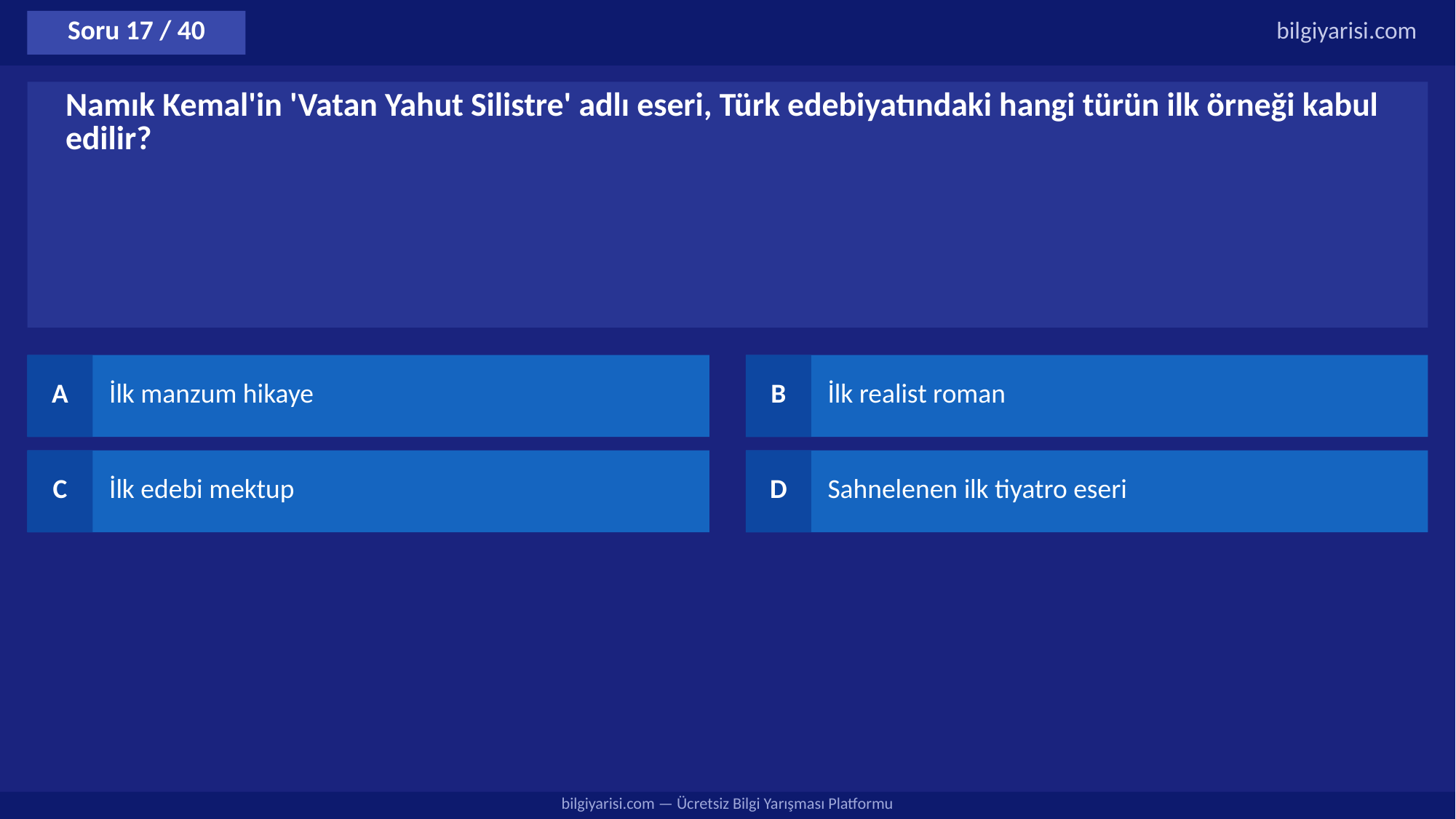

Soru 17 / 40
bilgiyarisi.com

Namık Kemal'in 'Vatan Yahut Silistre' adlı eseri, Türk edebiyatındaki hangi türün ilk örneği kabul edilir?

A
İlk manzum hikaye

B
İlk realist roman

C
İlk edebi mektup

D
Sahnelenen ilk tiyatro eseri
bilgiyarisi.com — Ücretsiz Bilgi Yarışması Platformu